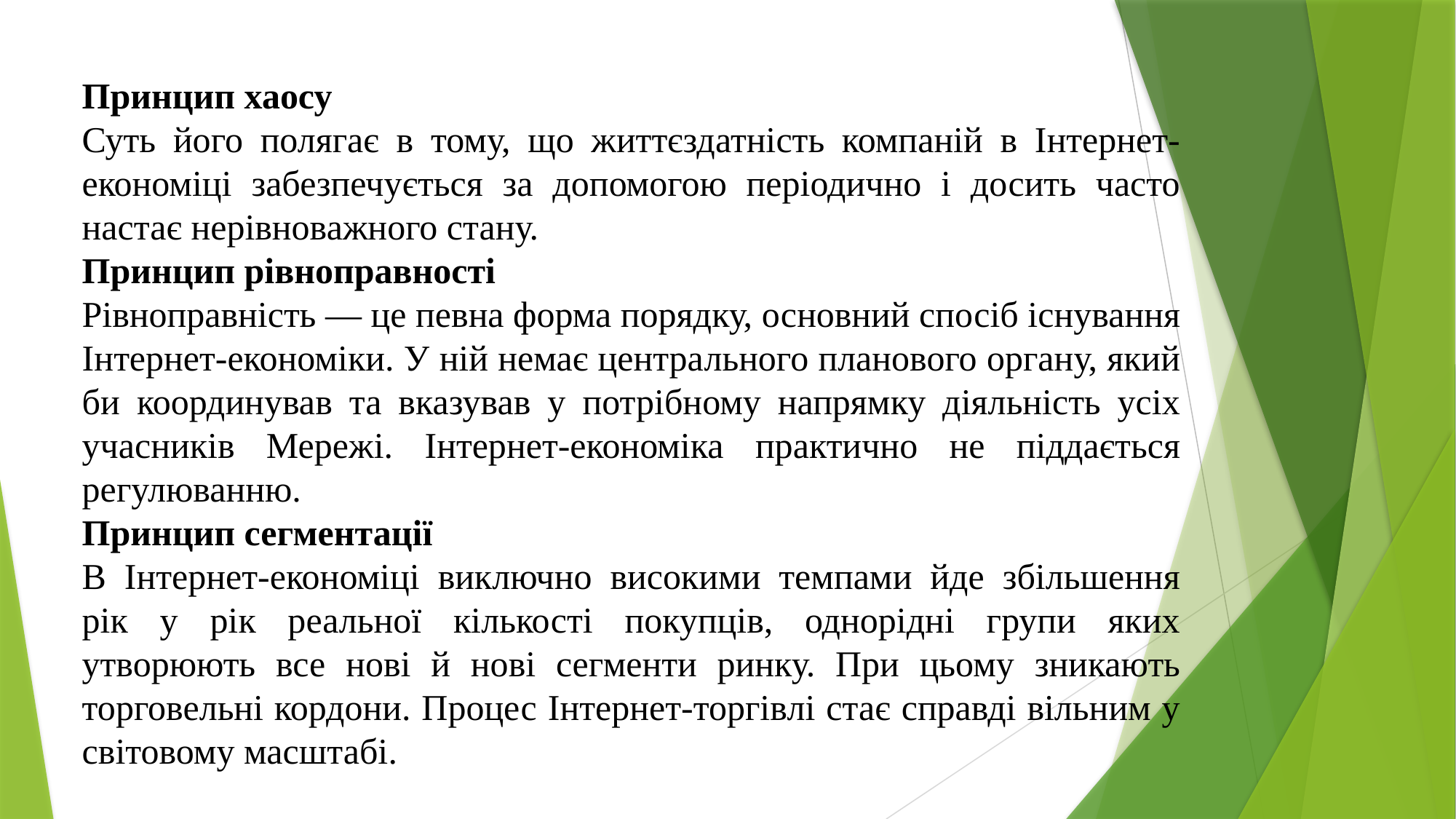

Принцип хаосу
Суть його полягає в тому, що життєздатність компаній в Інтернет-економіці забезпечується за допомогою періодично і досить часто настає нерівноважного стану.
Принцип рівноправності
Рівноправність — це певна форма порядку, основний спосіб існування Інтернет-економіки. У ній немає центрального планового органу, який би координував та вказував у потрібному напрямку діяльність усіх учасників Мережі. Інтернет-економіка практично не піддається регулюванню.
Принцип сегментації
В Інтернет-економіці виключно високими темпами йде збільшення рік у рік реальної кількості покупців, однорідні групи яких утворюють все нові й нові сегменти ринку. При цьому зникають торговельні кордони. Процес Інтернет-торгівлі стає справді вільним у світовому масштабі.